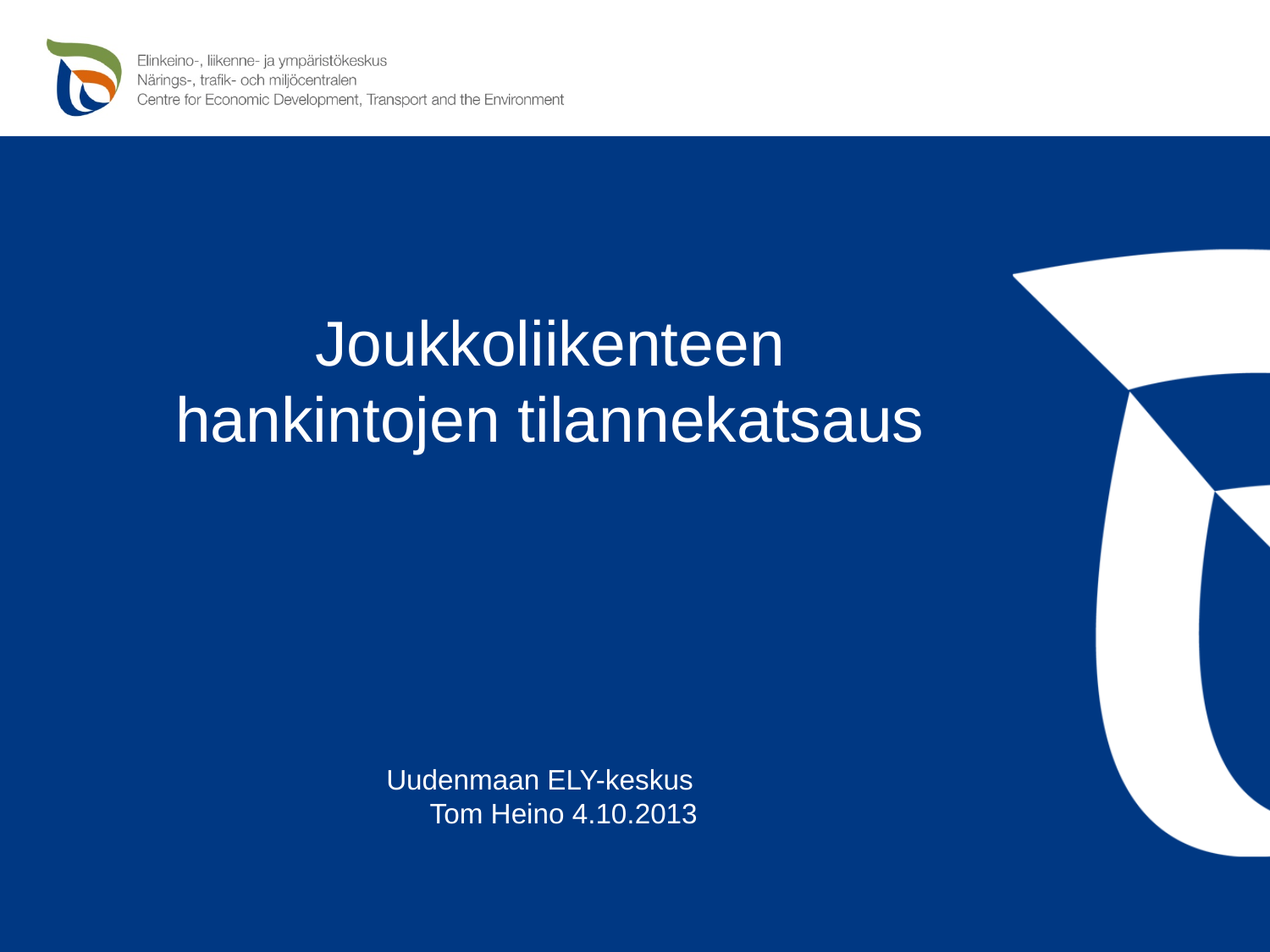

# Joukkoliikenteen hankintojen tilannekatsaus
Uudenmaan ELY-keskus
Tom Heino 4.10.2013